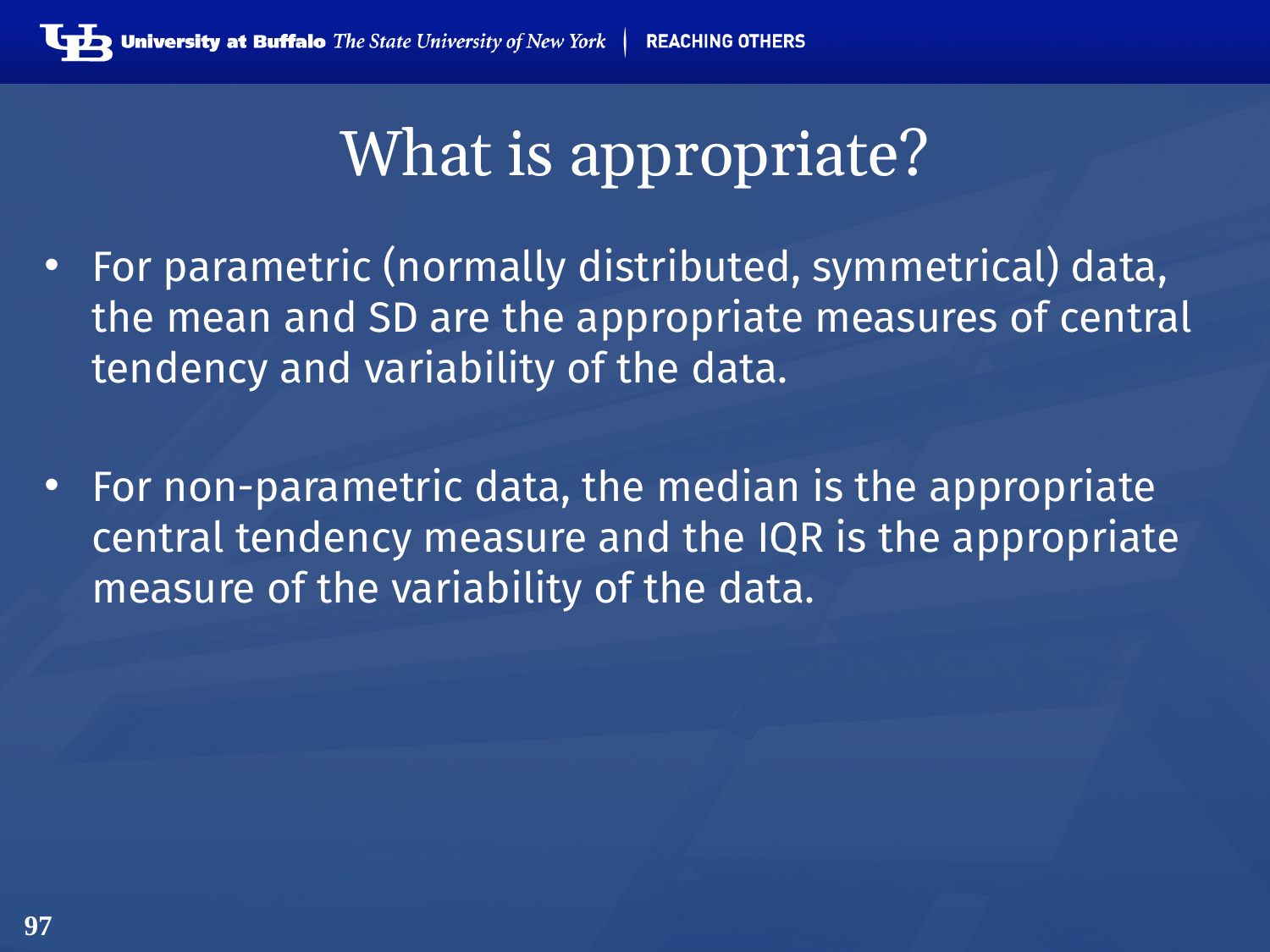

# What is appropriate?
For parametric (normally distributed, symmetrical) data, the mean and SD are the appropriate measures of central tendency and variability of the data.

For non-parametric data, the median is the appropriate central tendency measure and the IQR is the appropriate measure of the variability of the data.